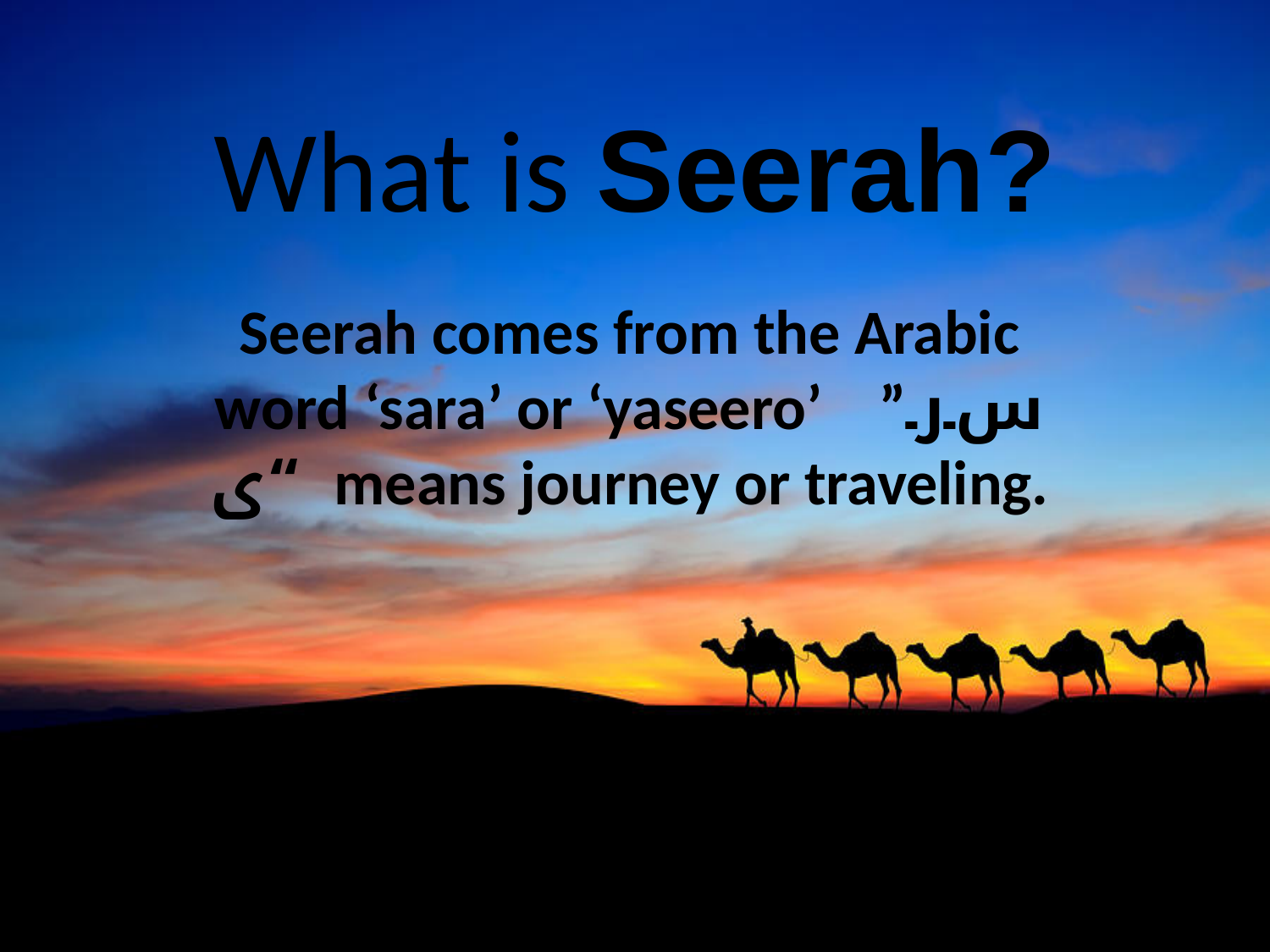

# What is Seerah?
Seerah comes from the Arabic word ‘sara’ or ‘yaseero’    ”س۔ر۔ی“  means journey or traveling.